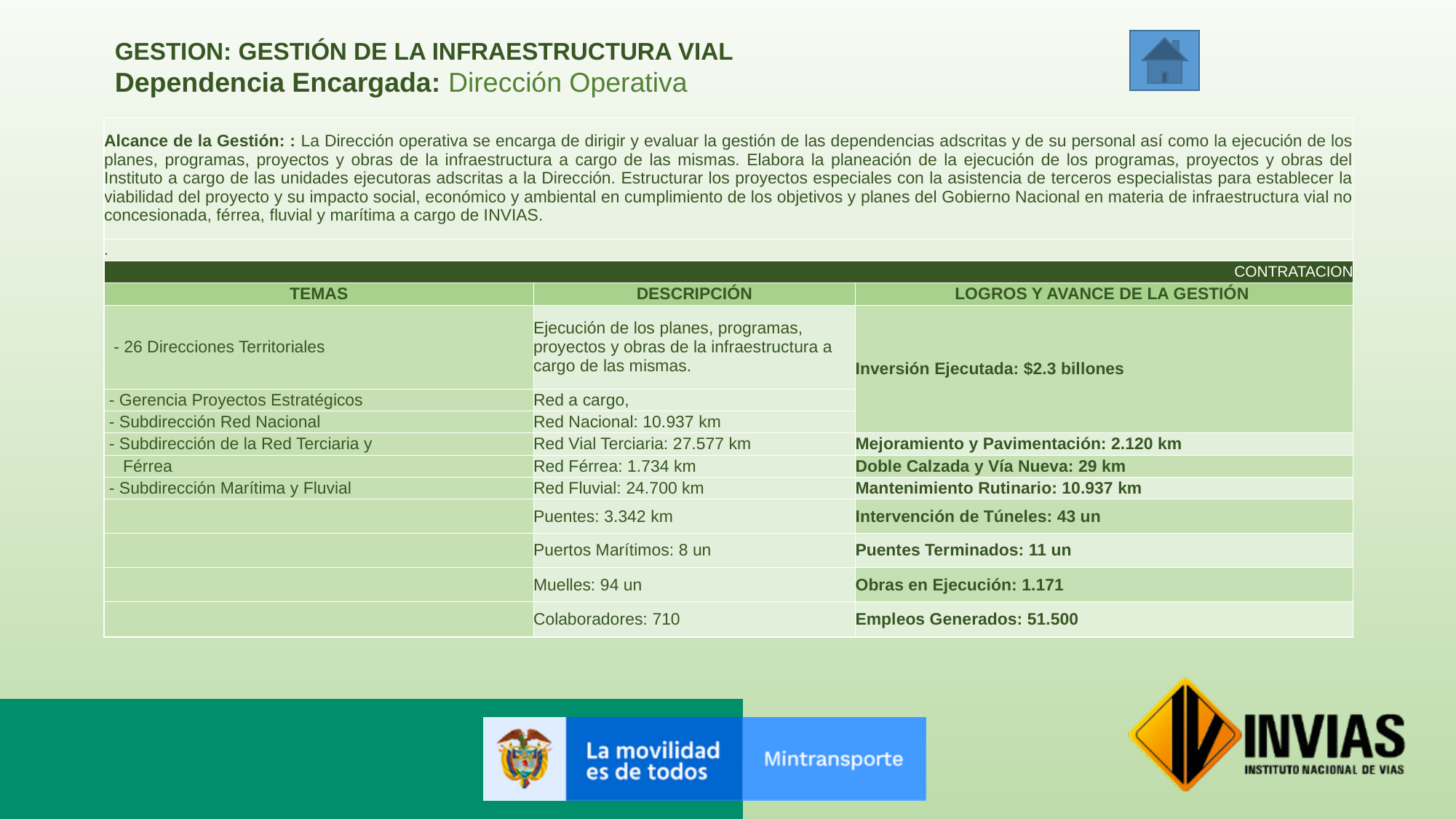

GESTION: GESTIÓN DE LA INFRAESTRUCTURA VIAL
Dependencia Encargada: Dirección Operativa

| Alcance de la Gestión: : La Dirección operativa se encarga de dirigir y evaluar la gestión de las dependencias adscritas y de su personal así como la ejecución de los planes, programas, proyectos y obras de la infraestructura a cargo de las mismas. Elabora la planeación de la ejecución de los programas, proyectos y obras del Instituto a cargo de las unidades ejecutoras adscritas a la Dirección. Estructurar los proyectos especiales con la asistencia de terceros especialistas para establecer la viabilidad del proyecto y su impacto social, económico y ambiental en cumplimiento de los objetivos y planes del Gobierno Nacional en materia de infraestructura vial no concesionada, férrea, fluvial y marítima a cargo de INVIAS. |  |  |
| --- | --- | --- |
| . |  |  |
| CONTRATACION |  |  |
| TEMAS | DESCRIPCIÓN | LOGROS Y AVANCE DE LA GESTIÓN |
| - 26 Direcciones Territoriales | Ejecución de los planes, programas, proyectos y obras de la infraestructura a cargo de las mismas. | Inversión Ejecutada: $2.3 billones |
| - Gerencia Proyectos Estratégicos | Red a cargo, |  |
| - Subdirección Red Nacional | Red Nacional: 10.937 km |  |
| - Subdirección de la Red Terciaria y | Red Vial Terciaria: 27.577 km | Mejoramiento y Pavimentación: 2.120 km |
| Férrea | Red Férrea: 1.734 km | Doble Calzada y Vía Nueva: 29 km |
| - Subdirección Marítima y Fluvial | Red Fluvial: 24.700 km | Mantenimiento Rutinario: 10.937 km |
|  | Puentes: 3.342 km | Intervención de Túneles: 43 un |
|  | Puertos Marítimos: 8 un | Puentes Terminados: 11 un |
|  | Muelles: 94 un | Obras en Ejecución: 1.171 |
|  | Colaboradores: 710 | Empleos Generados: 51.500 |